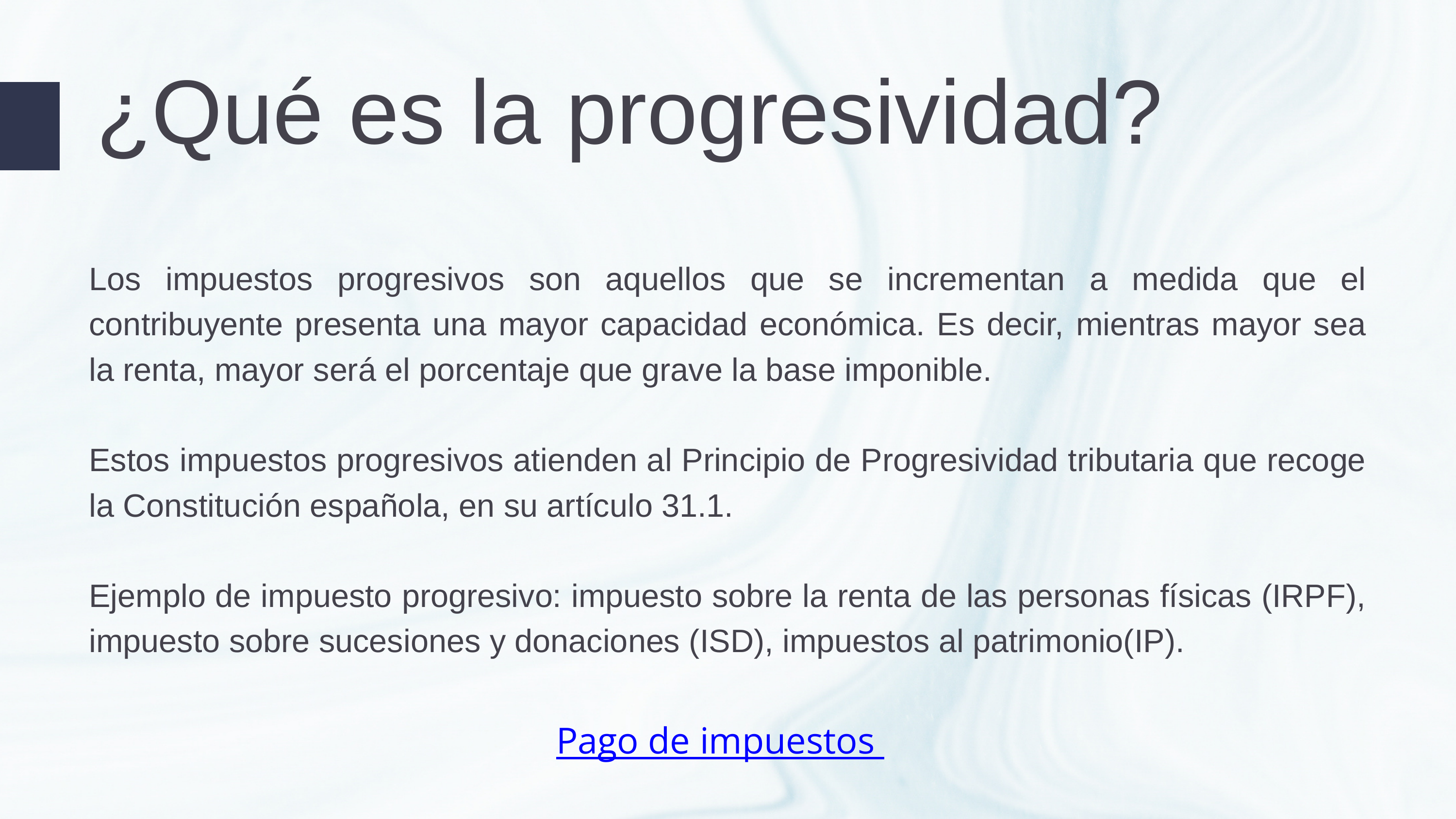

¿Qué es la progresividad?

Los impuestos progresivos son aquellos que se incrementan a medida que el contribuyente presenta una mayor capacidad económica. Es decir, mientras mayor sea la renta, mayor será el porcentaje que grave la base imponible.

Estos impuestos progresivos atienden al Principio de Progresividad tributaria que recoge la Constitución española, en su artículo 31.1.

Ejemplo de impuesto progresivo: impuesto sobre la renta de las personas físicas (IRPF), impuesto sobre sucesiones y donaciones (ISD), impuestos al patrimonio(IP).

Pago de impuestos